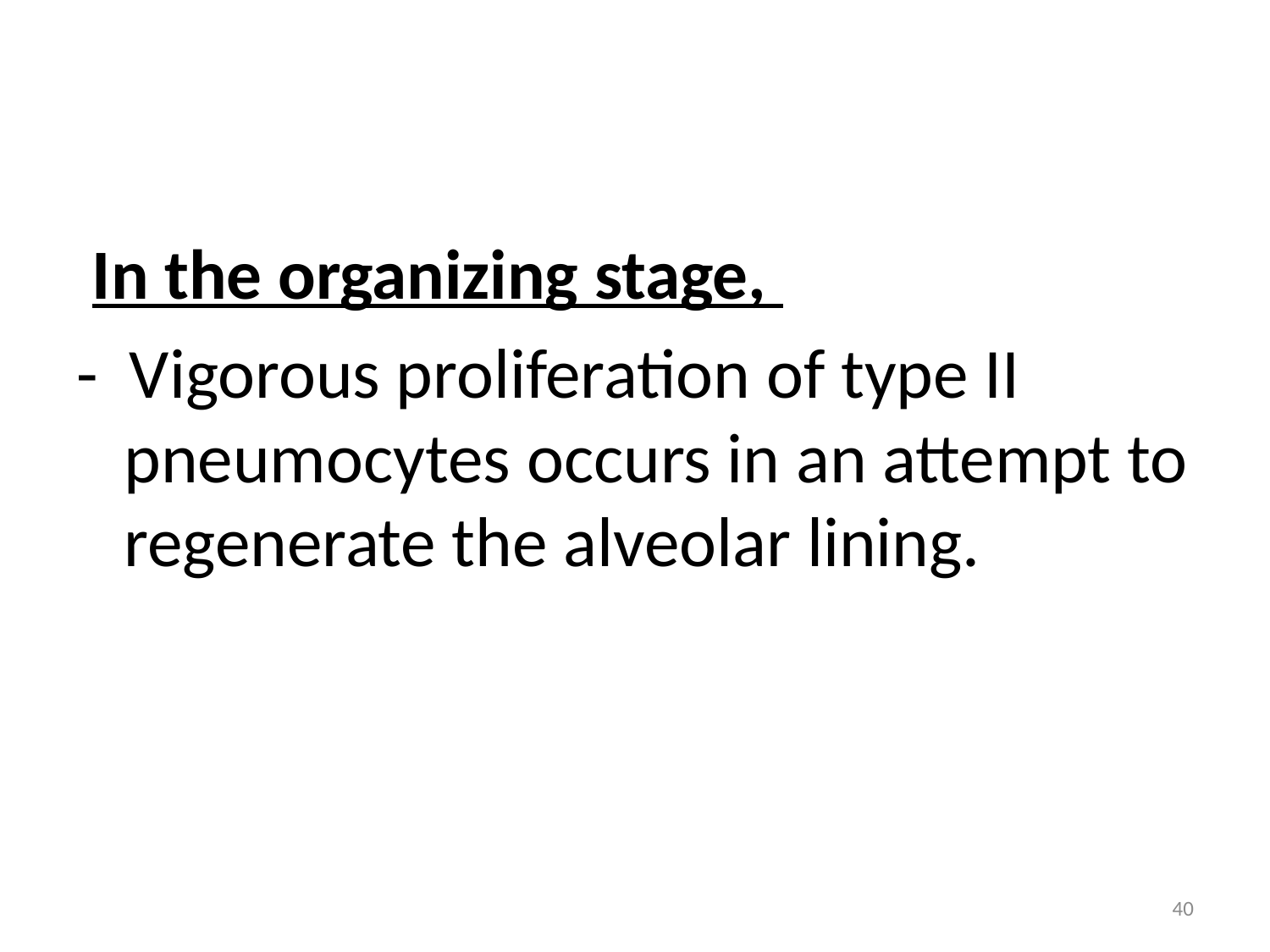

#
 In the organizing stage,
-  Vigorous proliferation of type II pneumocytes occurs in an attempt to regenerate the alveolar lining.

40